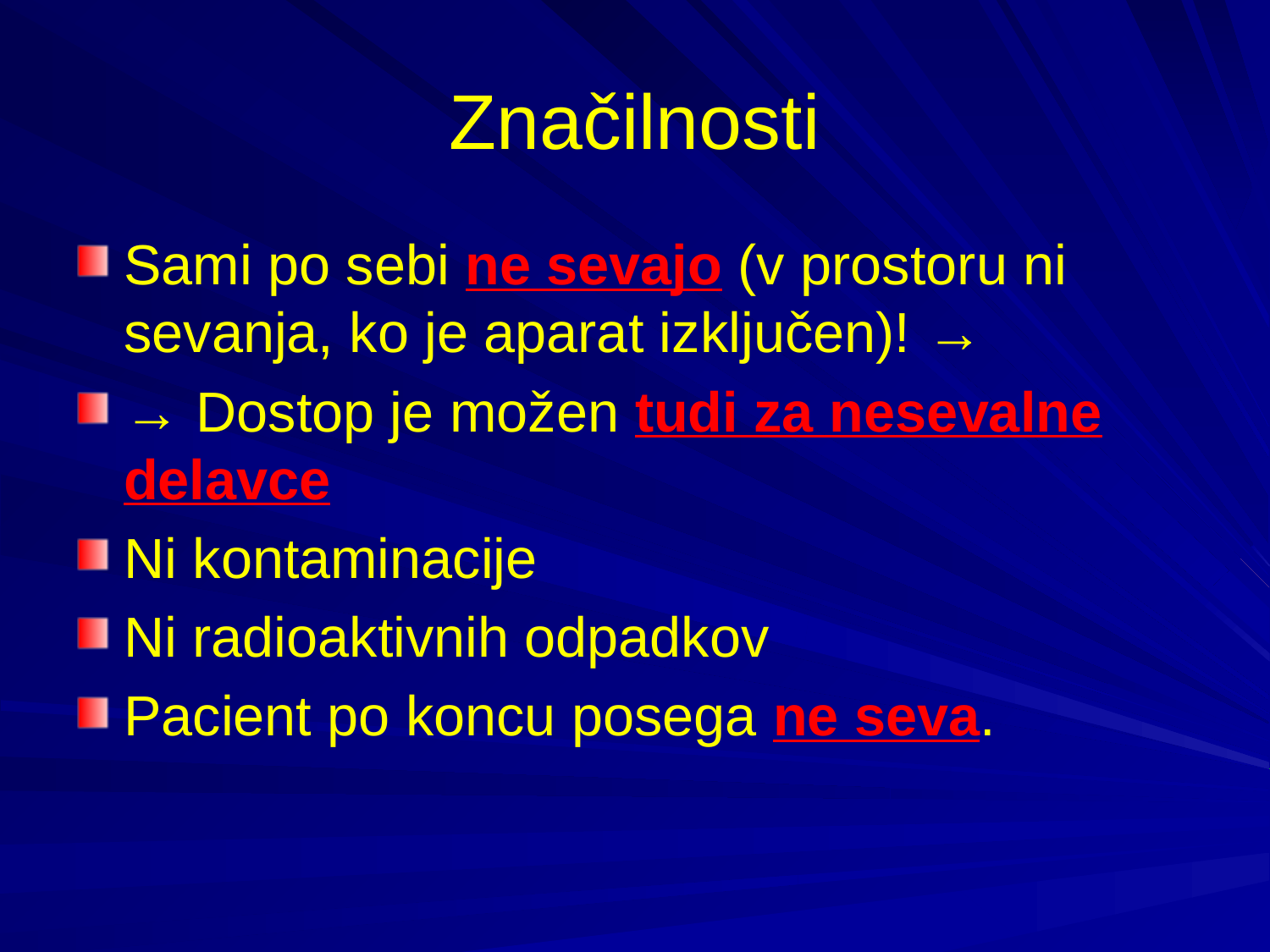

# Značilnosti
Sami po sebi ne sevajo (v prostoru ni sevanja, ko je aparat izključen)! →
→ Dostop je možen tudi za nesevalne delavce
Ni kontaminacije
Ni radioaktivnih odpadkov
Pacient po koncu posega ne seva.